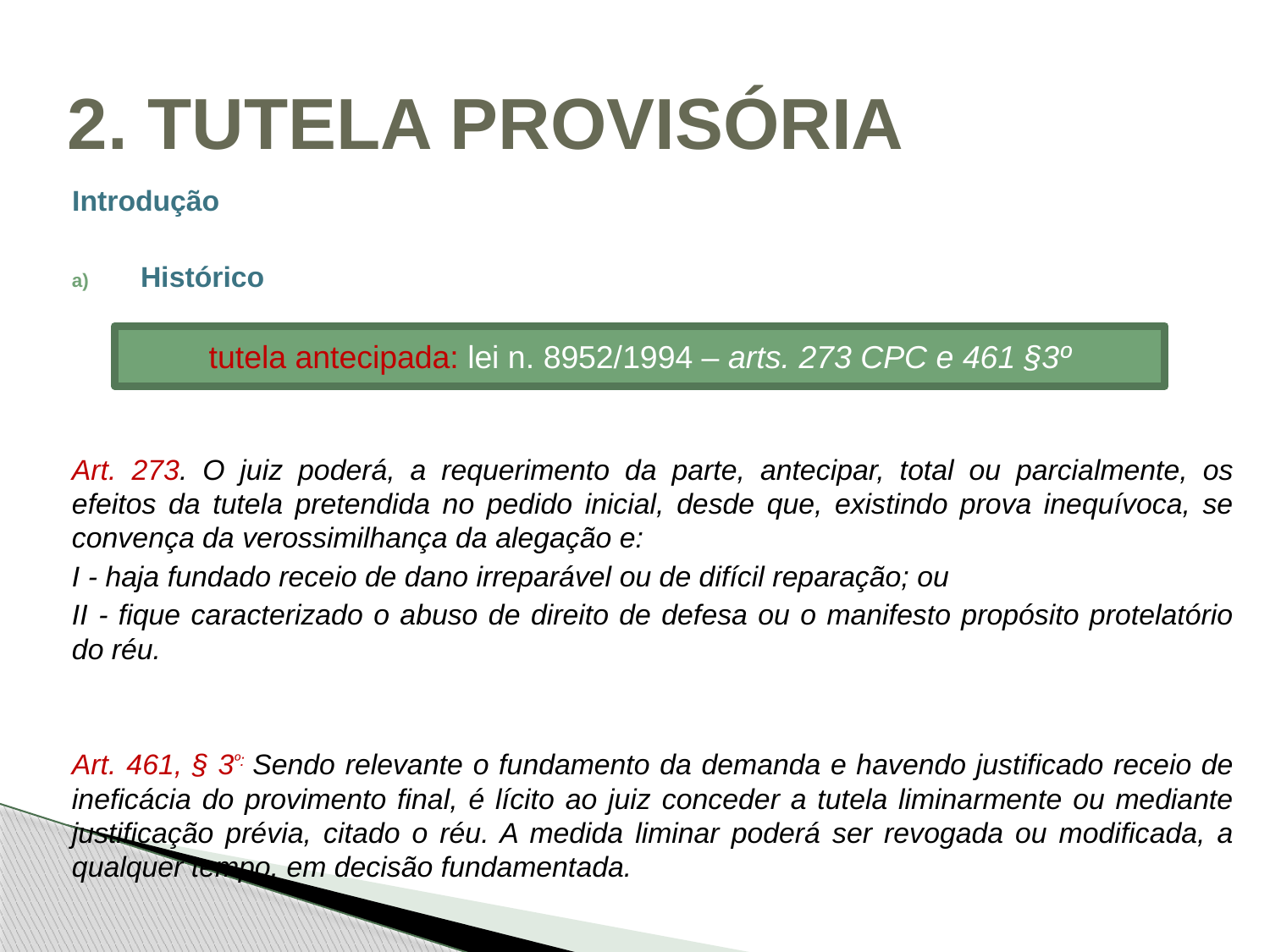

# 2. TUTELA PROVISÓRIA
Introdução

Histórico

Art. 273. O juiz poderá, a requerimento da parte, antecipar, total ou parcialmente, os efeitos da tutela pretendida no pedido inicial, desde que, existindo prova inequívoca, se convença da verossimilhança da alegação e:
I - haja fundado receio de dano irreparável ou de difícil reparação; ou
II - fique caracterizado o abuso de direito de defesa ou o manifesto propósito protelatório do réu.

Art. 461, § 3º: Sendo relevante o fundamento da demanda e havendo justificado receio de ineficácia do provimento final, é lícito ao juiz conceder a tutela liminarmente ou mediante justificação prévia, citado o réu. A medida liminar poderá ser revogada ou modificada, a qualquer tempo, em decisão fundamentada.

tutela antecipada: lei n. 8952/1994 – arts. 273 CPC e 461 §3º